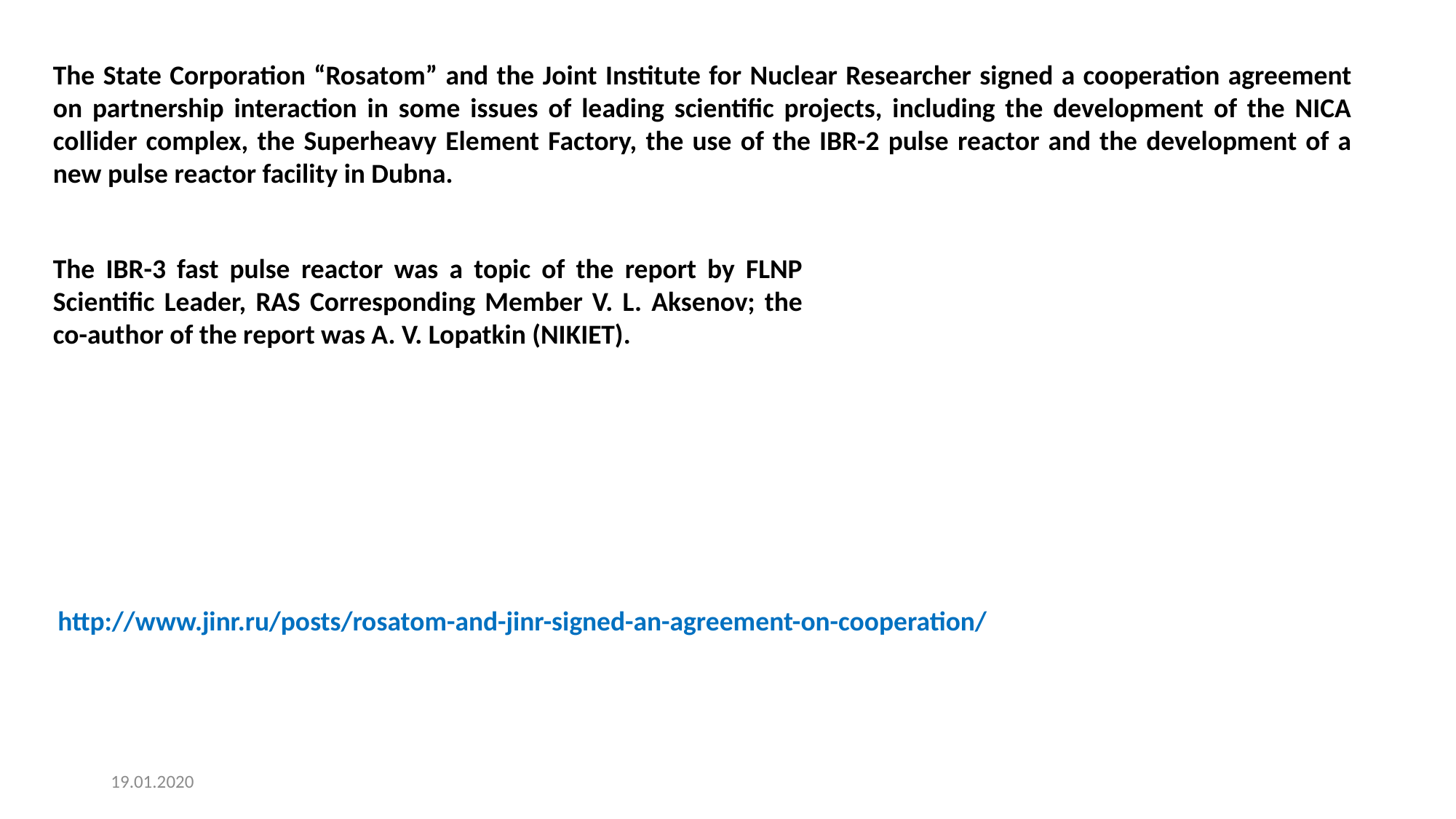

The State Corporation “Rosatom” and the Joint Institute for Nuclear Researcher signed a cooperation agreement on partnership interaction in some issues of leading scientific projects, including the development of the NICA collider complex, the Superheavy Element Factory, the use of the IBR-2 pulse reactor and the development of a new pulse reactor facility in Dubna.
The IBR-3 fast pulse reactor was a topic of the report by FLNP Scientific Leader, RAS Corresponding Member V. L. Aksenov; the co-author of the report was A. V. Lopatkin (NIKIET).
http://www.jinr.ru/posts/rosatom-and-jinr-signed-an-agreement-on-cooperation/
19.01.2020